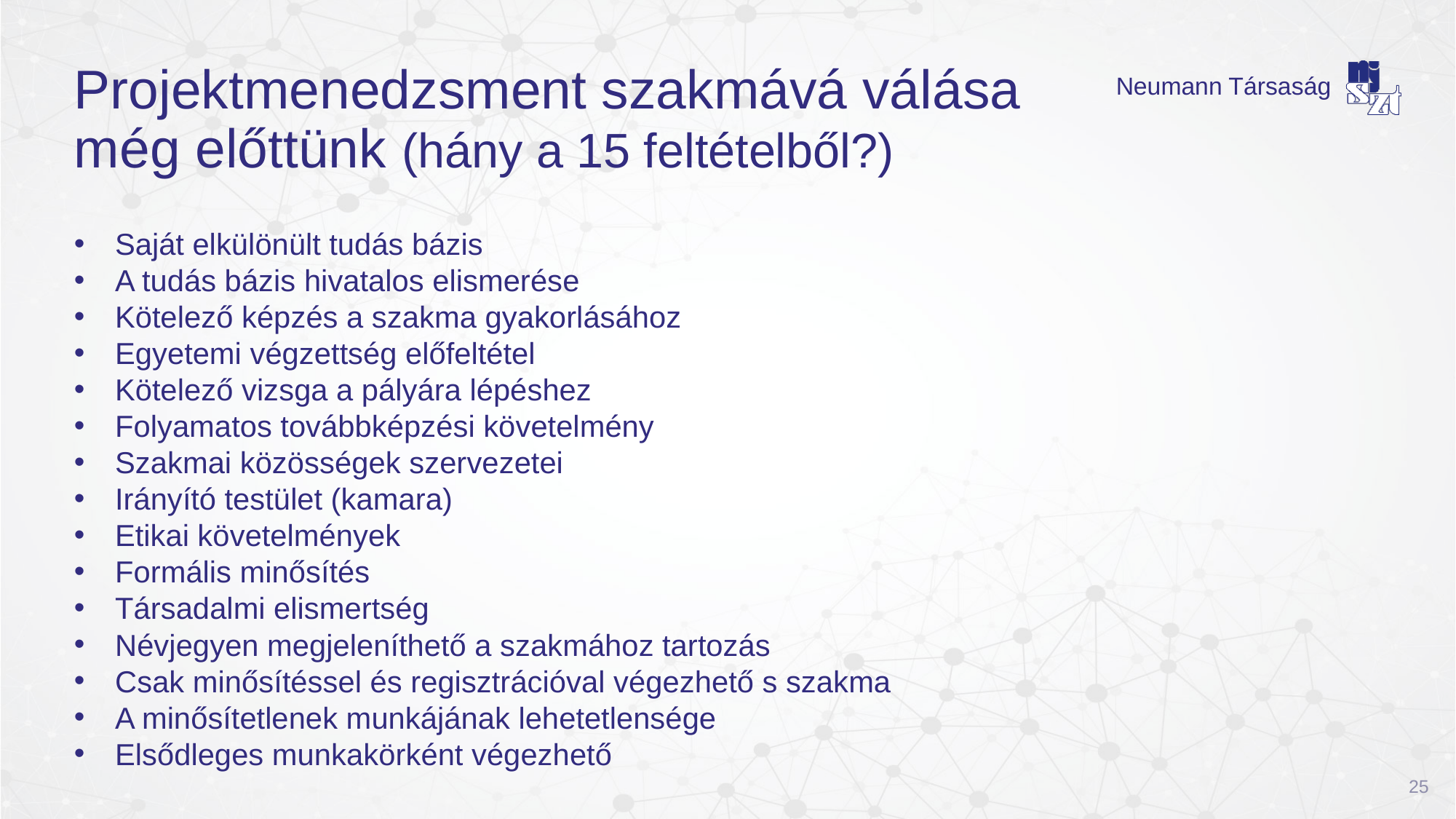

# Projektmenedzsment szakmává válása még előttünk (hány a 15 feltételből?)
Saját elkülönült tudás bázis
A tudás bázis hivatalos elismerése
Kötelező képzés a szakma gyakorlásához
Egyetemi végzettség előfeltétel
Kötelező vizsga a pályára lépéshez
Folyamatos továbbképzési követelmény
Szakmai közösségek szervezetei
Irányító testület (kamara)
Etikai követelmények
Formális minősítés
Társadalmi elismertség
Névjegyen megjeleníthető a szakmához tartozás
Csak minősítéssel és regisztrációval végezhető s szakma
A minősítetlenek munkájának lehetetlensége
Elsődleges munkakörként végezhető

25